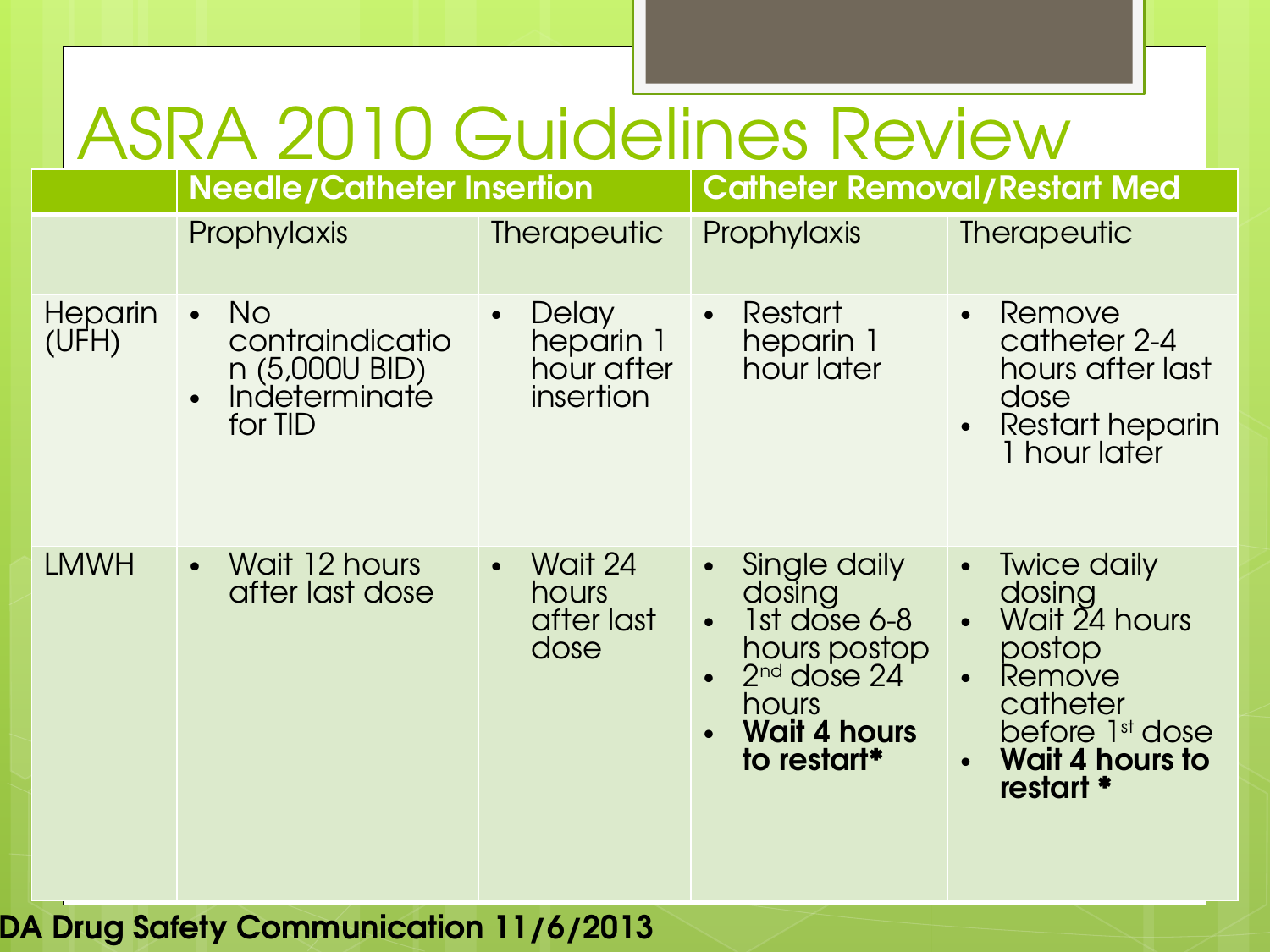

# ASRA 2010 Guidelines Review
|  | Needle/Catheter Insertion |  | Catheter Removal/Restart Med |  |
| --- | --- | --- | --- | --- |
|  | Prophylaxis | Therapeutic | Prophylaxis | Therapeutic |
| Heparin (UFH) | No contraindication (5,000U BID) Indeterminate for TID | Delay heparin 1 hour after insertion | Restart heparin 1 hour later | Remove catheter 2-4 hours after last dose Restart heparin 1 hour later |
| LMWH | Wait 12 hours after last dose | Wait 24 hours after last dose | Single daily dosing 1st dose 6-8 hours postop 2nd dose 24 hours Wait 4 hours to restart\* | Twice daily dosing Wait 24 hours postop Remove catheter before 1st dose Wait 4 hours to restart \* |
*FDA Drug Safety Communication 11/6/2013